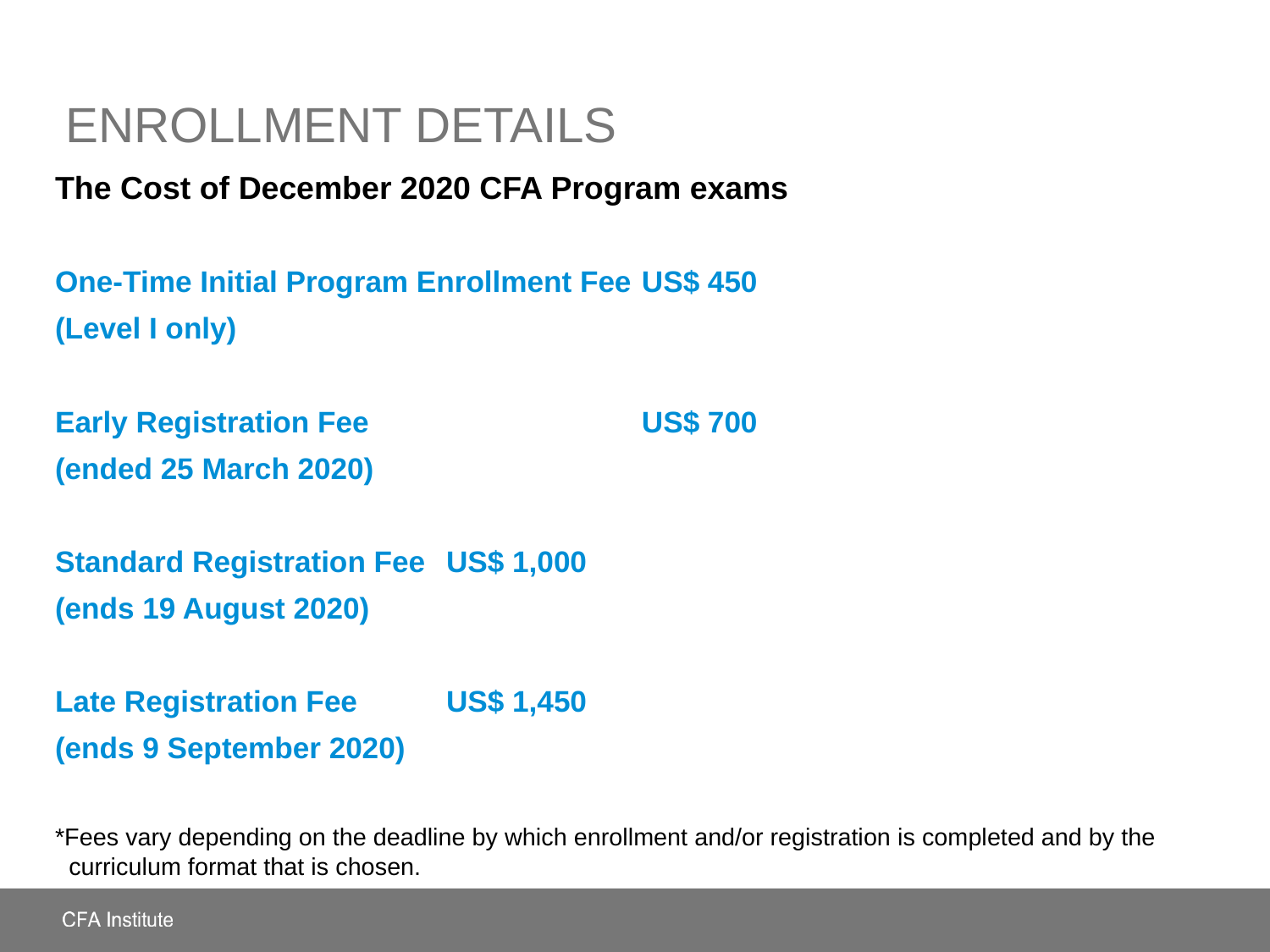

# ENROLLMENT DETAILS
The Cost of December 2020 CFA Program exams
One-Time Initial Program Enrollment Fee 	US$ 450
(Level I only)

Early Registration Fee 		     		US$ 700
(ended 25 March 2020)

Standard Registration Fee			US$ 1,000
(ends 19 August 2020)

Late Registration Fee				US$ 1,450
(ends 9 September 2020)

*Fees vary depending on the deadline by which enrollment and/or registration is completed and by the curriculum format that is chosen.